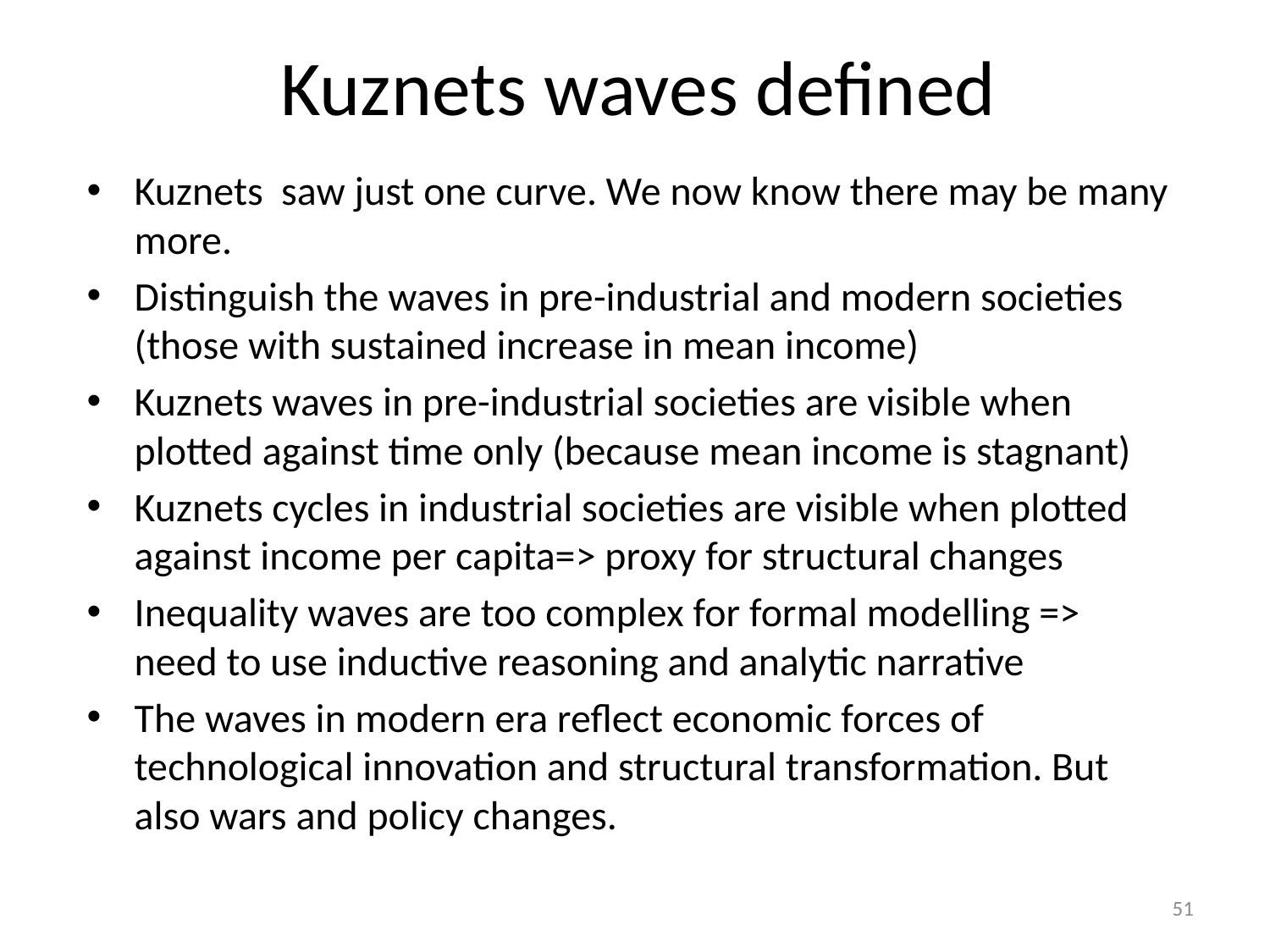

# Kuznets waves defined
Kuznets  saw just one curve. We now know there may be many more.
Distinguish the waves in pre-industrial and modern societies (those with sustained increase in mean income)
Kuznets waves in pre-industrial societies are visible when plotted against time only (because mean income is stagnant)
Kuznets cycles in industrial societies are visible when plotted against income per capita=> proxy for structural changes
Inequality waves are too complex for formal modelling => need to use inductive reasoning and analytic narrative
The waves in modern era reflect economic forces of technological innovation and structural transformation. But also wars and policy changes.
51